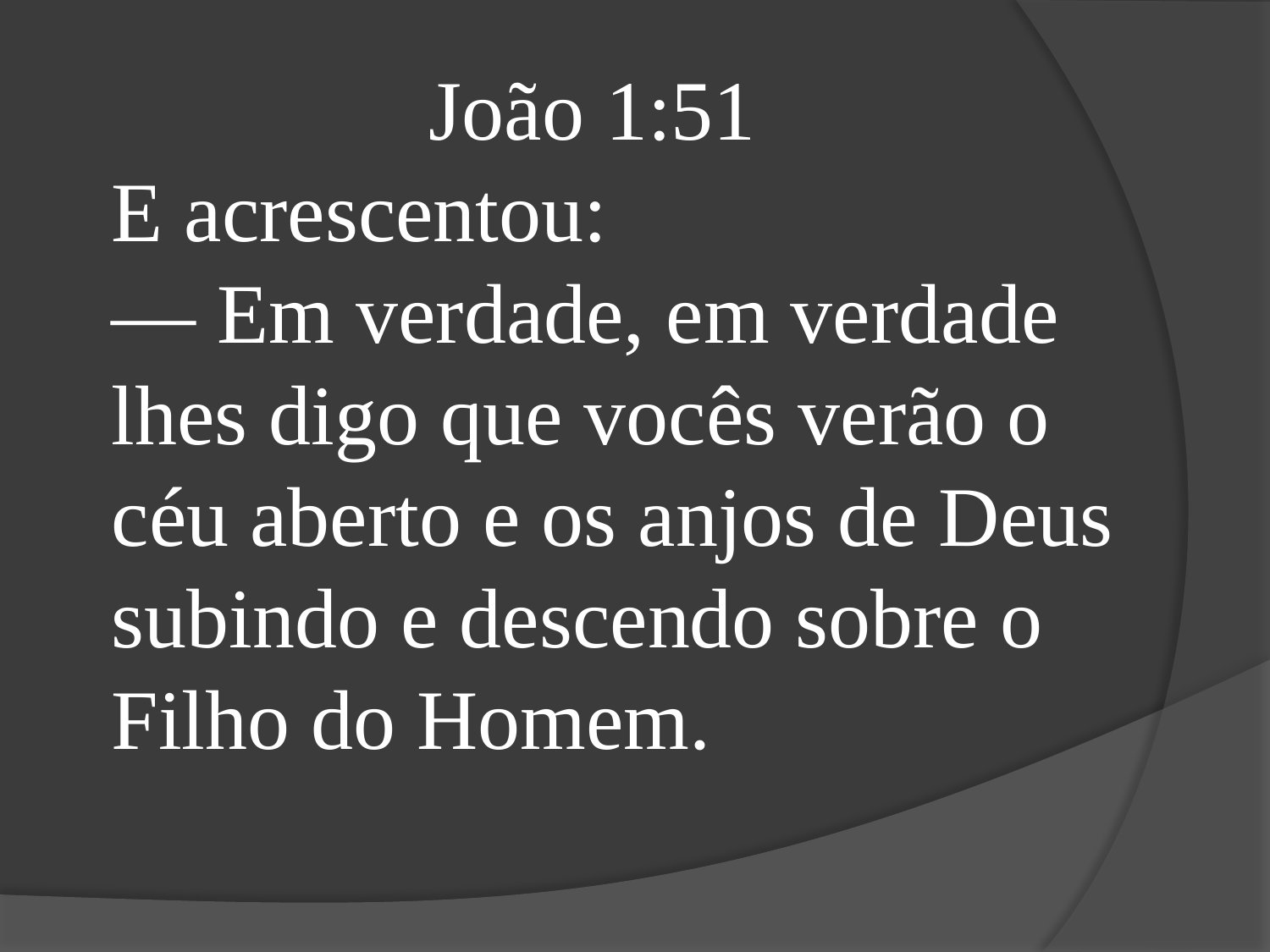

João 1:51
E acrescentou:
— Em verdade, em verdade lhes digo que vocês verão o céu aberto e os anjos de Deus subindo e descendo sobre o Filho do Homem.